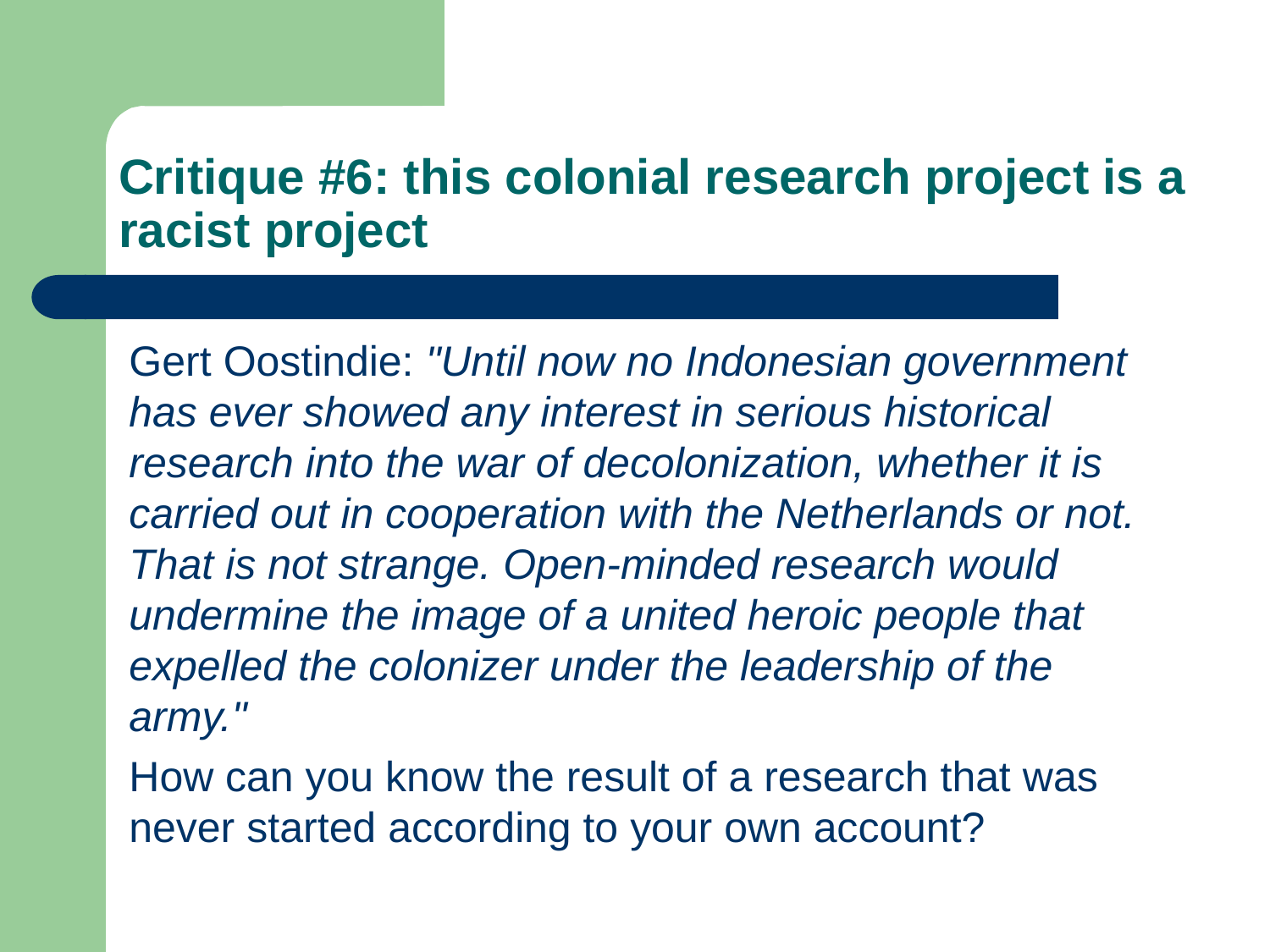

# Critique #6: this colonial research project is a racist project
Gert Oostindie: "Until now no Indonesian government has ever showed any interest in serious historical research into the war of decolonization, whether it is carried out in cooperation with the Netherlands or not. That is not strange. Open-minded research would undermine the image of a united heroic people that expelled the colonizer under the leadership of the army."
How can you know the result of a research that was never started according to your own account?